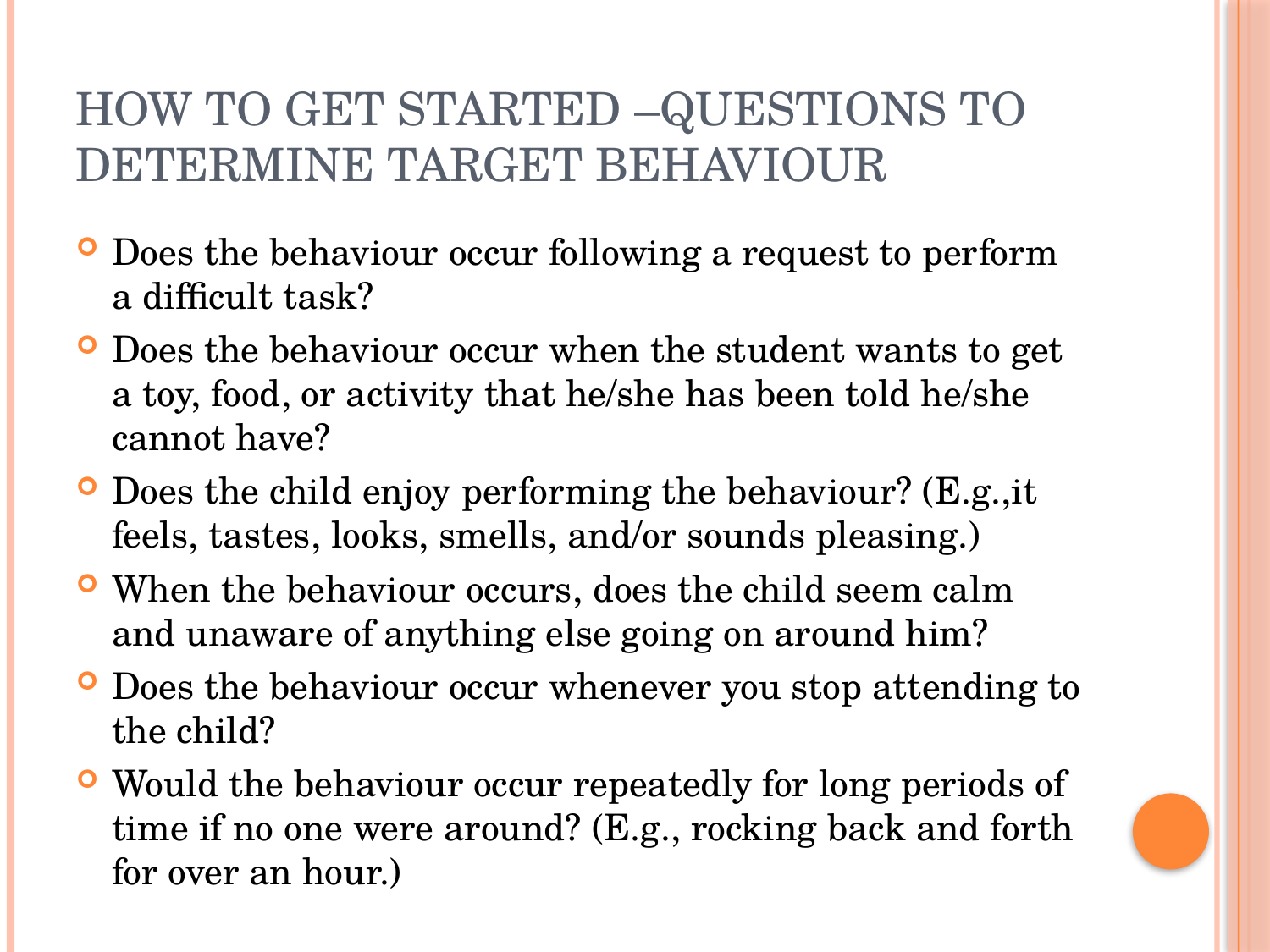

# How to Get Started –Questions to determine target behaviour
Does the behaviour occur following a request to perform a difficult task?
Does the behaviour occur when the student wants to get a toy, food, or activity that he/she has been told he/she cannot have?
Does the child enjoy performing the behaviour? (E.g.,it feels, tastes, looks, smells, and/or sounds pleasing.)
When the behaviour occurs, does the child seem calm and unaware of anything else going on around him?
Does the behaviour occur whenever you stop attending to the child?
Would the behaviour occur repeatedly for long periods of time if no one were around? (E.g., rocking back and forth for over an hour.)